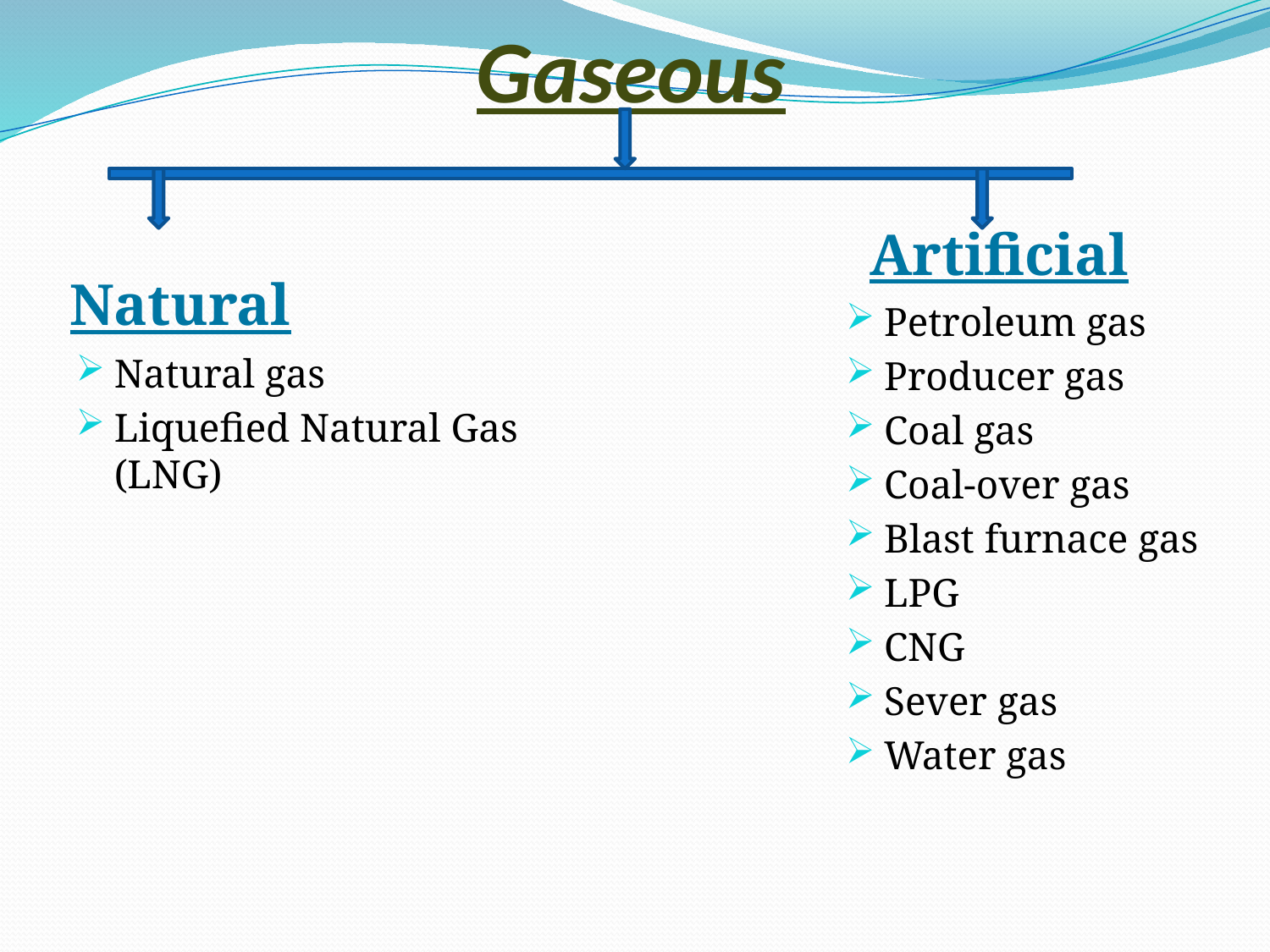

# Gaseous

Artificial
Natural
Petroleum gas
Producer gas
Coal gas
Coal-over gas
Blast furnace gas
LPG
CNG
Sever gas
Water gas

Natural gas
Liquefied Natural Gas (LNG)